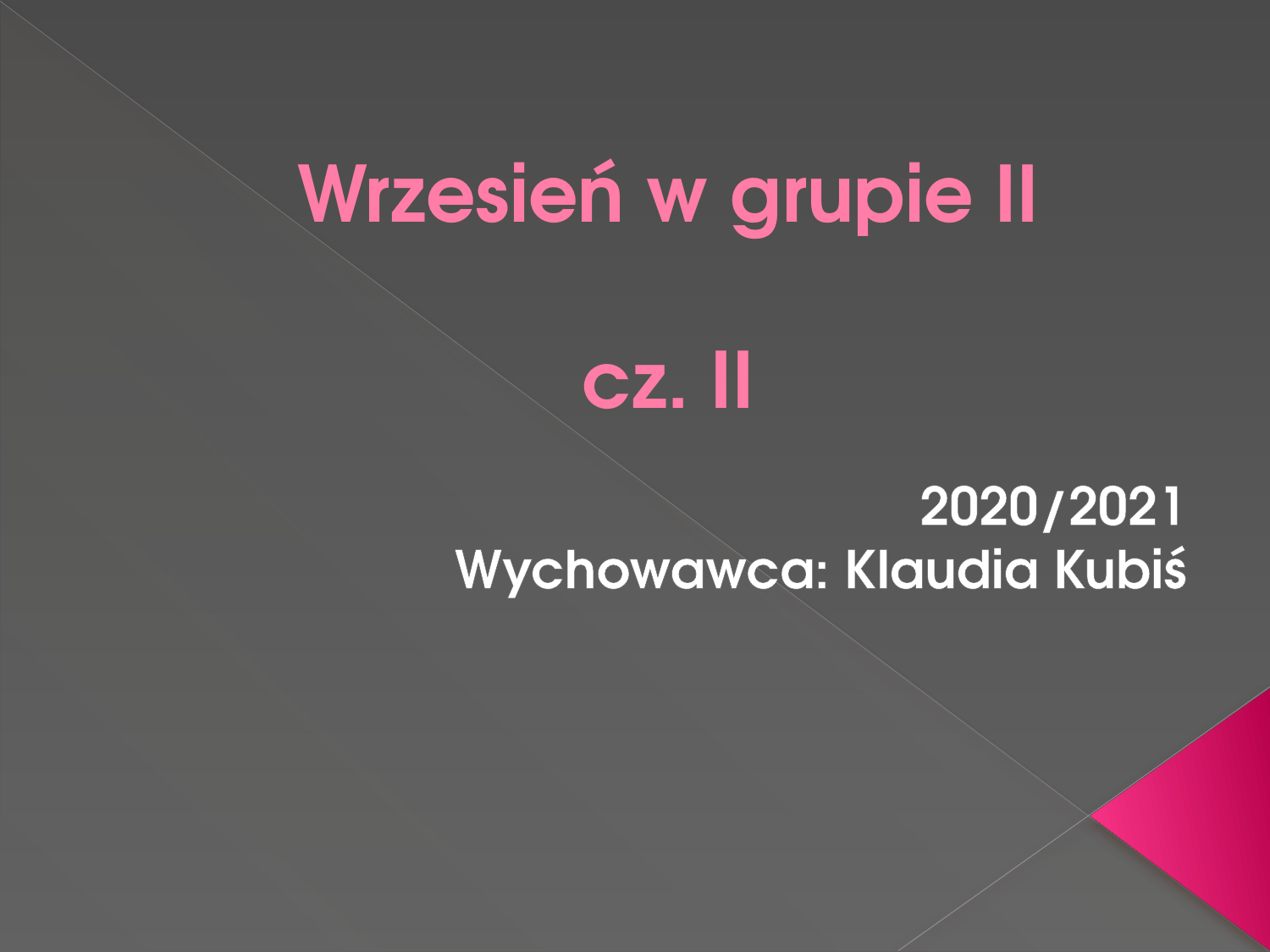

# Wrzesień w grupie II cz. II
2020/2021
Wychowawca: Klaudia Kubiś